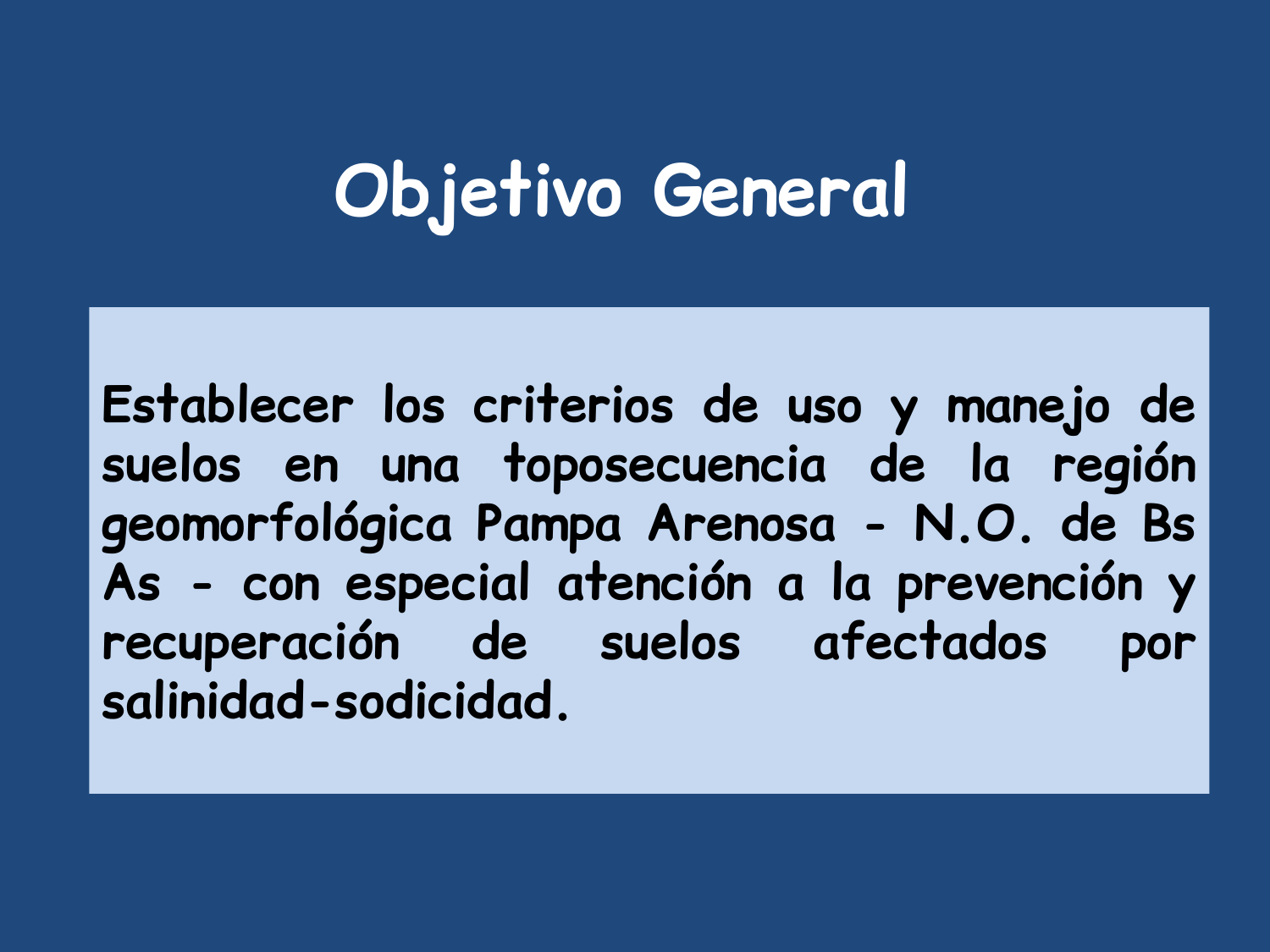

Objetivo General

Establecer los criterios de uso y manejo de suelos en una toposecuencia de la región geomorfológica Pampa Arenosa - N.O. de Bs As - con especial atención a la prevención y recuperación de suelos afectados por salinidad-sodicidad.